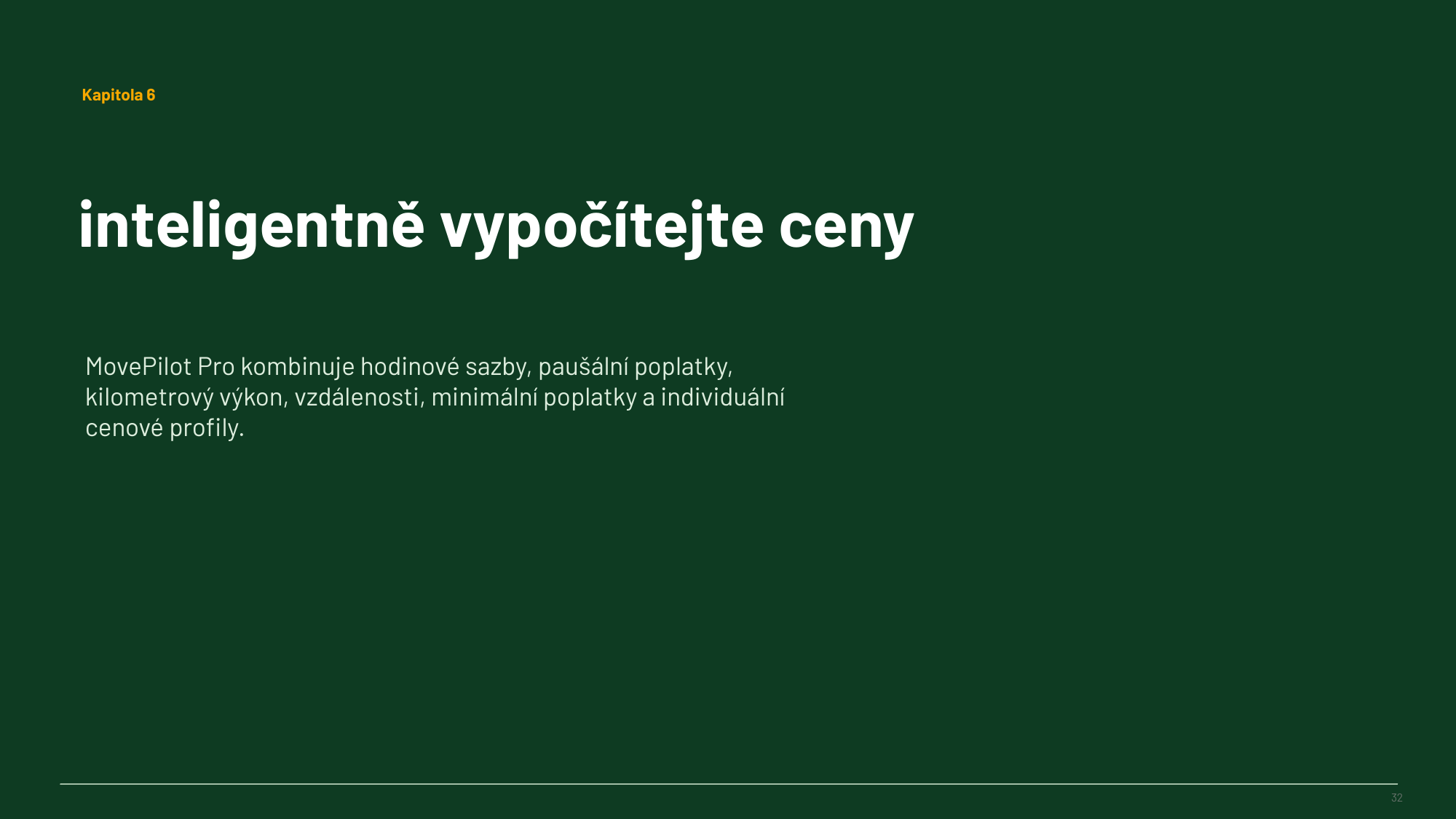

MovePilot Pro 4.0
Kapitola 6
inteligentně vypočítejte ceny
MovePilot Pro kombinuje hodinové sazby, paušální poplatky, kilometrový výkon, vzdálenosti, minimální poplatky a individuální cenové profily.

32